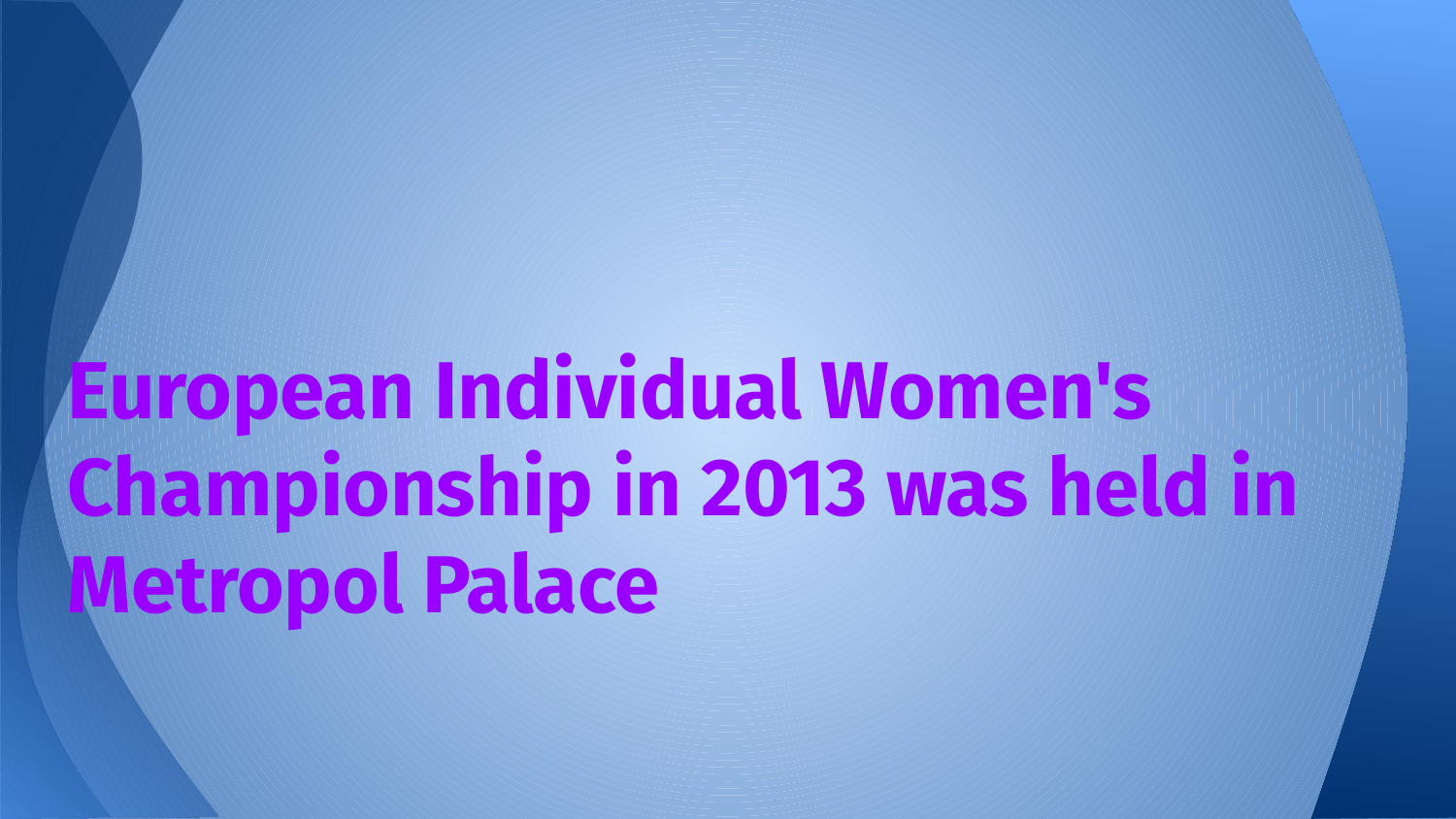

# European Individual Women's Championship in 2013 was held in Metropol Palace